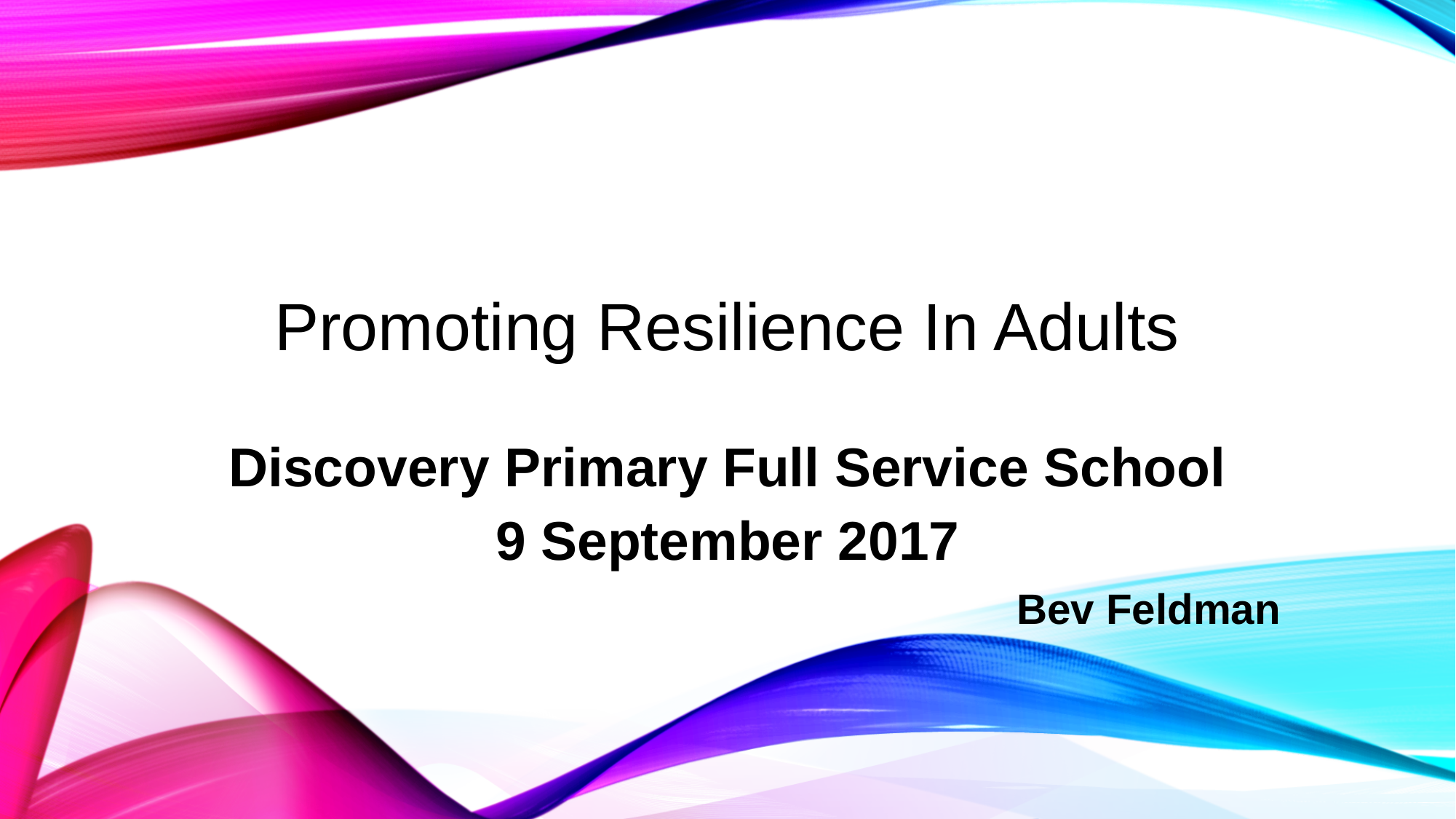

# Promoting Resilience In Adults
Discovery Primary Full Service School
9 September 2017
     Bev Feldman